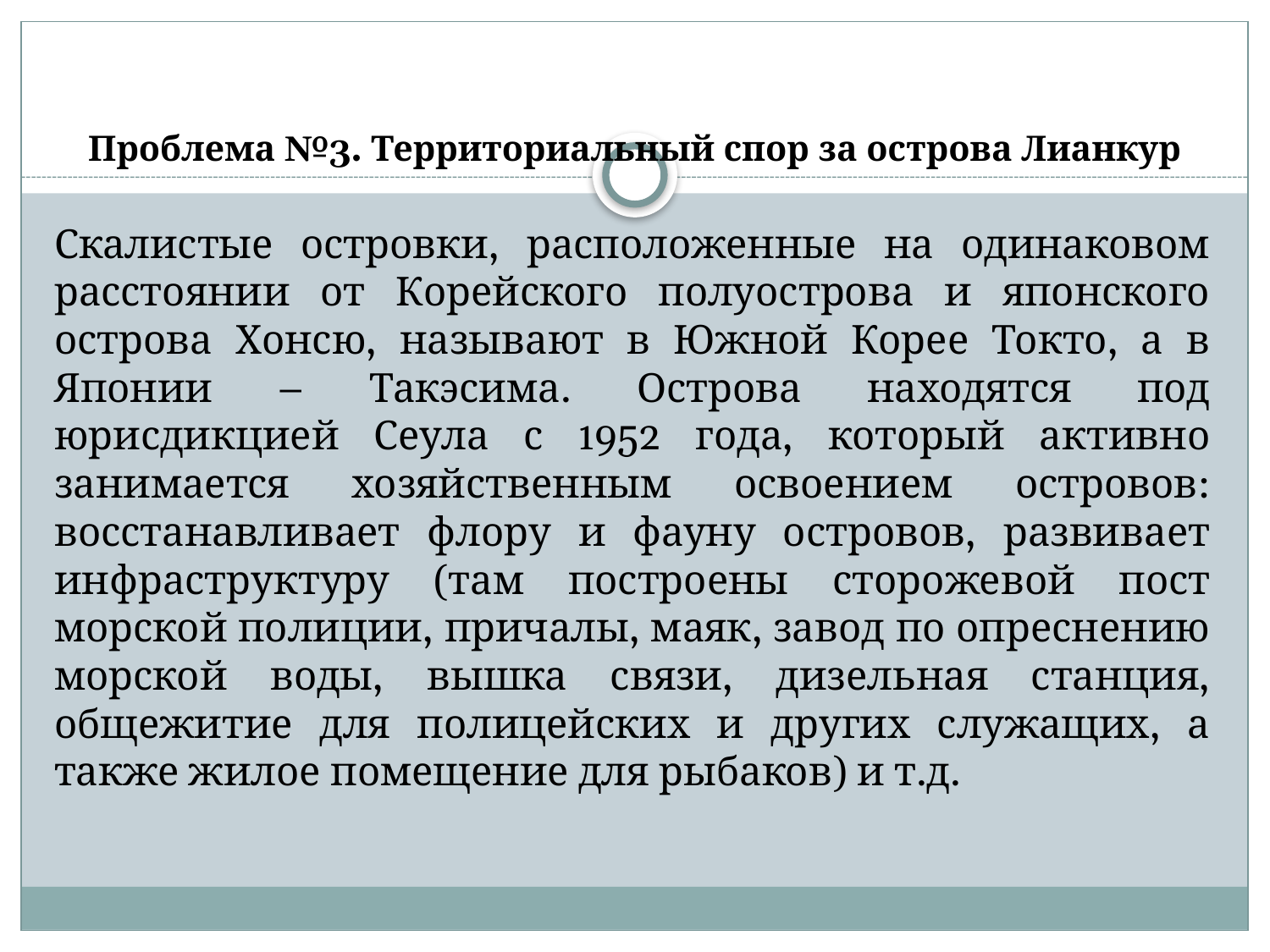

# Проблема №3. Территориальный спор за острова Лианкур
Скалистые островки, расположенные на одинаковом расстоянии от Корейского полуострова и японского острова Хонсю, называют в Южной Корее Токто, а в Японии – Такэсима. Острова находятся под юрисдикцией Сеула с 1952 года, который активно занимается хозяйственным освоением островов: восстанавливает флору и фауну островов, развивает инфраструктуру (там построены сторожевой пост морской полиции, причалы, маяк, завод по опреснению морской воды, вышка связи, дизельная станция, общежитие для полицейских и других служащих, а также жилое помещение для рыбаков) и т.д.